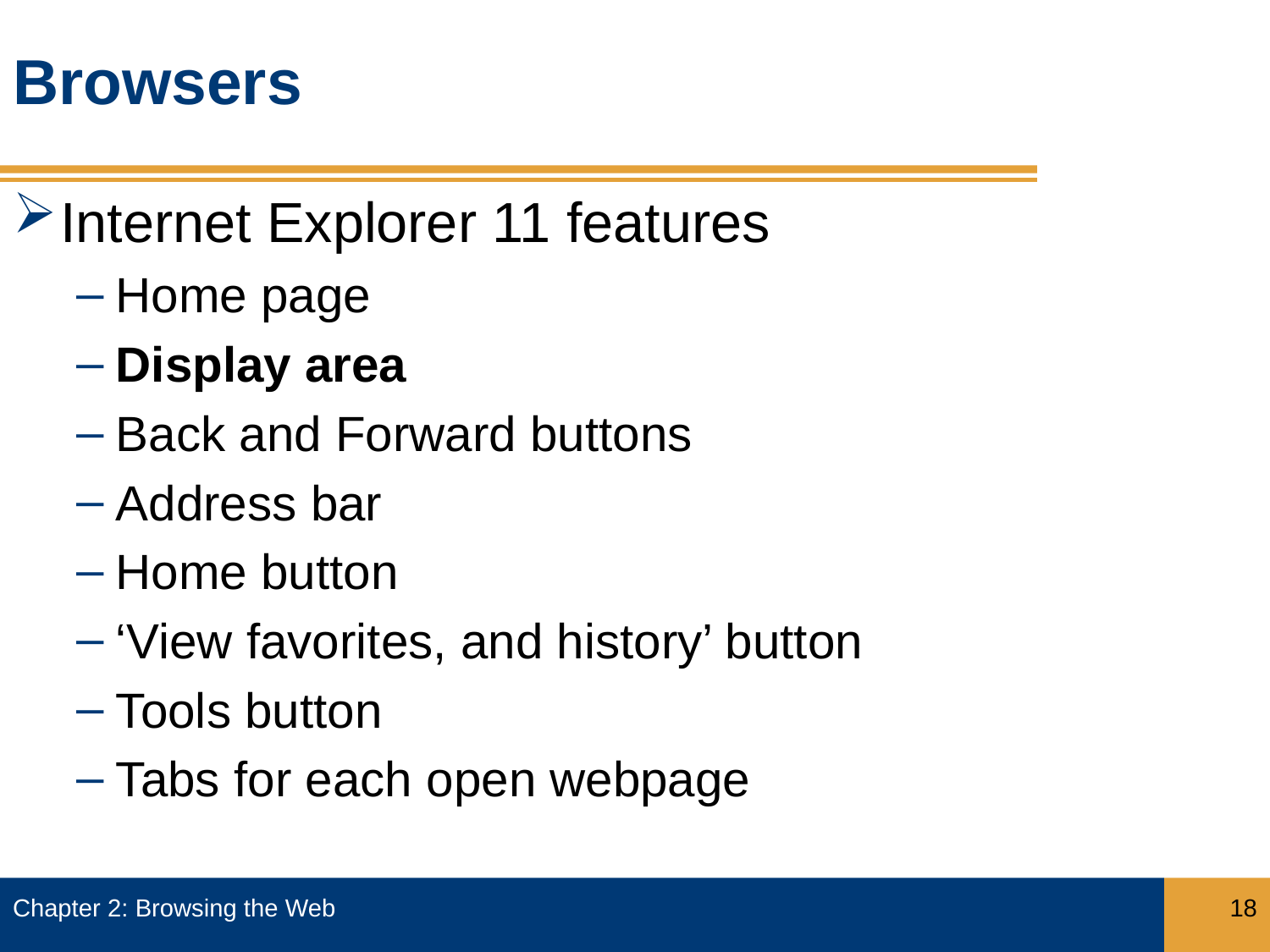

# Browsers
Internet Explorer 11 features
Home page
Display area
Back and Forward buttons
Address bar
Home button
‘View favorites, and history’ button
Tools button
Tabs for each open webpage
Chapter 2: Browsing the Web
18